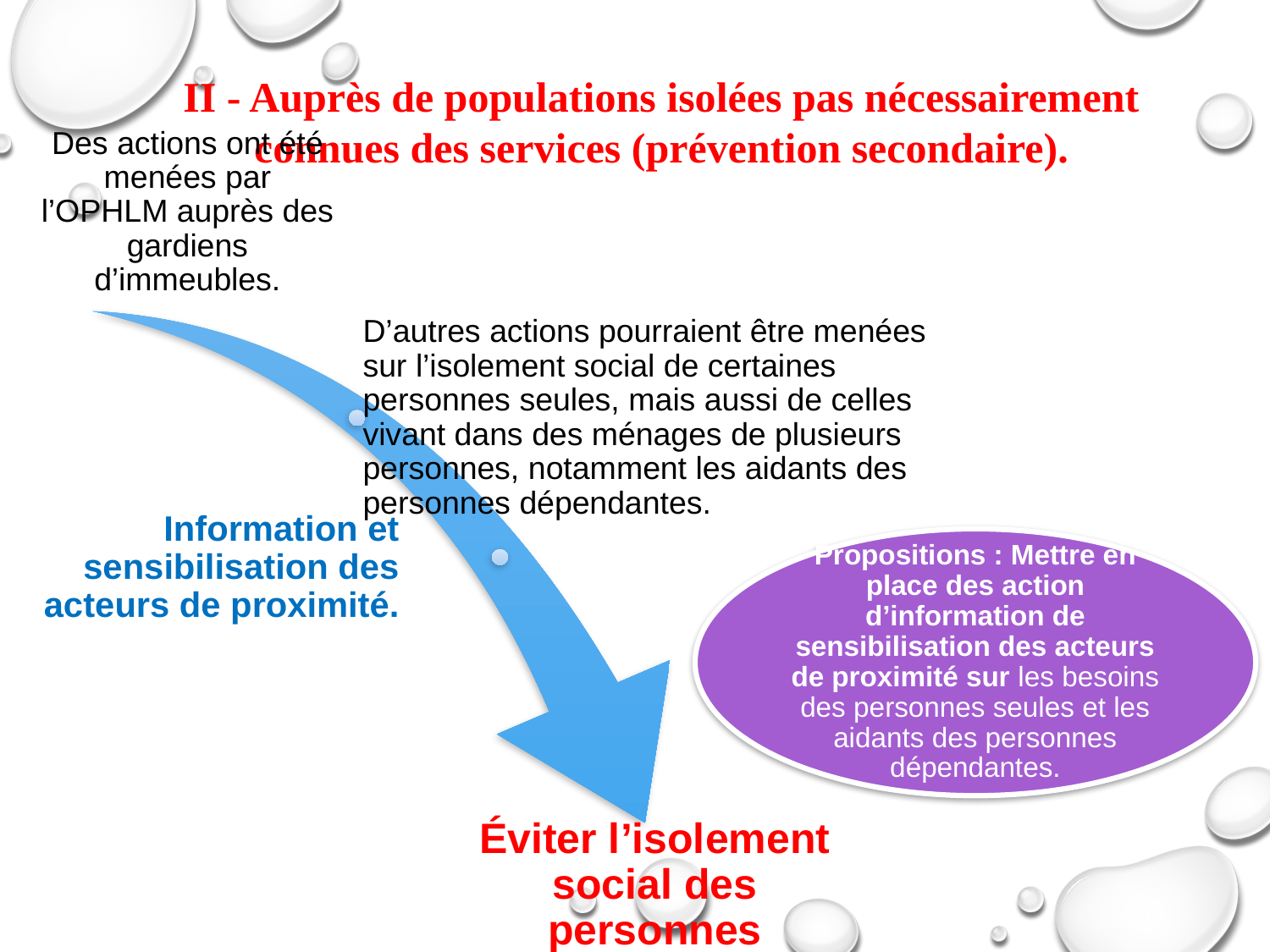

II - Auprès de populations isolées pas nécessairement connues des services (prévention secondaire).
Des actions ont été menées par l’OPHLM auprès des gardiens d’immeubles.

D’autres actions pourraient être menées sur l’isolement social de certaines personnes seules, mais aussi de celles vivant dans des ménages de plusieurs personnes, notamment les aidants des personnes dépendantes.

Information et sensibilisation des acteurs de proximité.

Éviter l’isolement social des personnes
Propositions : Mettre en place des action d’information de sensibilisation des acteurs de proximité sur les besoins des personnes seules et les aidants des personnes dépendantes.